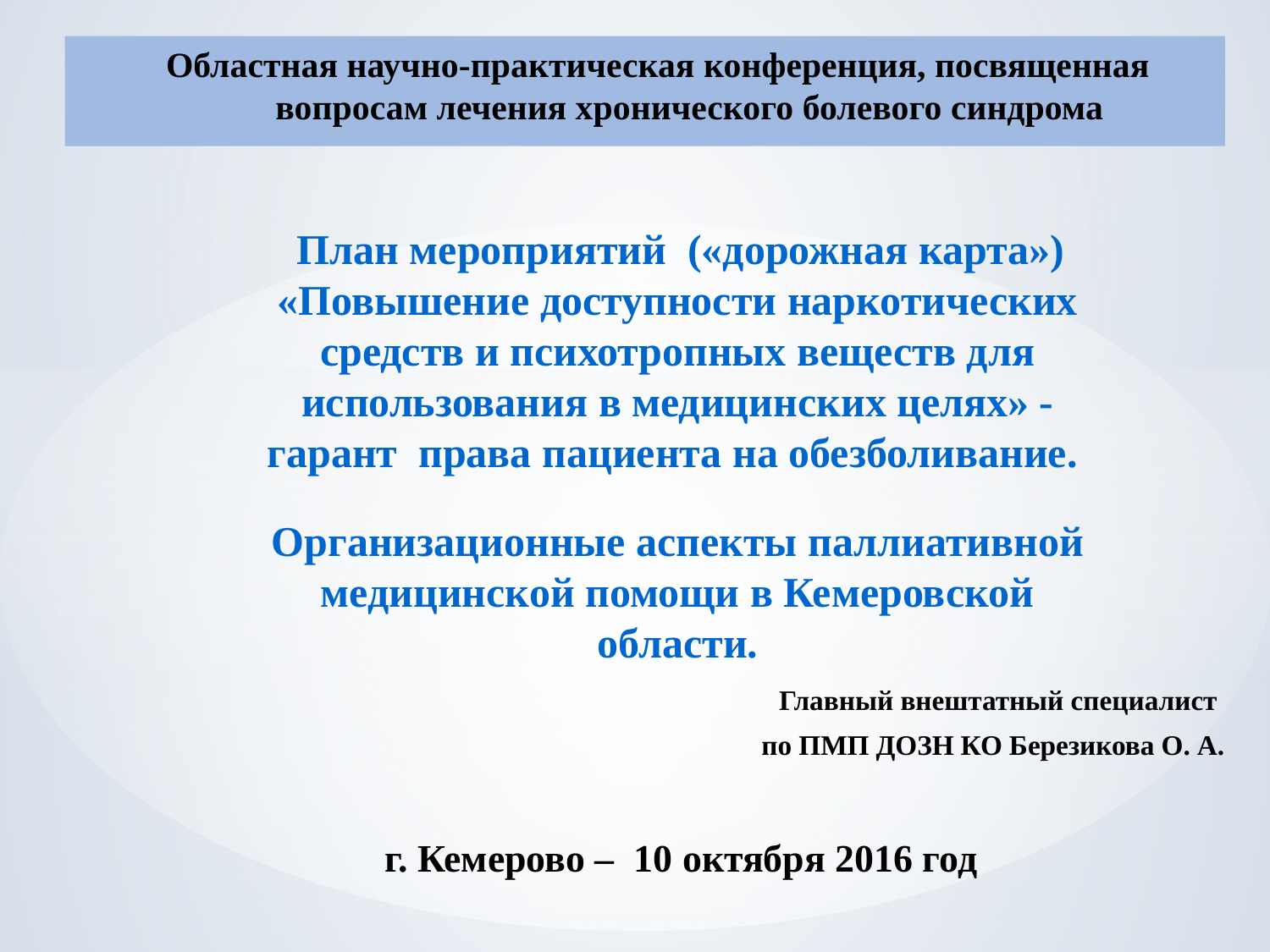

Областная научно-практическая конференция, посвященная вопросам лечения хронического болевого синдрома
# План мероприятий  («дорожная карта») «Повышение доступности наркотических средств и психотропных веществ для использования в медицинских целях» - гарант  права пациента на обезболивание. Организационные аспекты паллиативной медицинской помощи в Кемеровской области.
Главный внештатный специалист
по ПМП ДОЗН КО Березикова О. А.

 г. Кемерово –  10 октября 2016 год